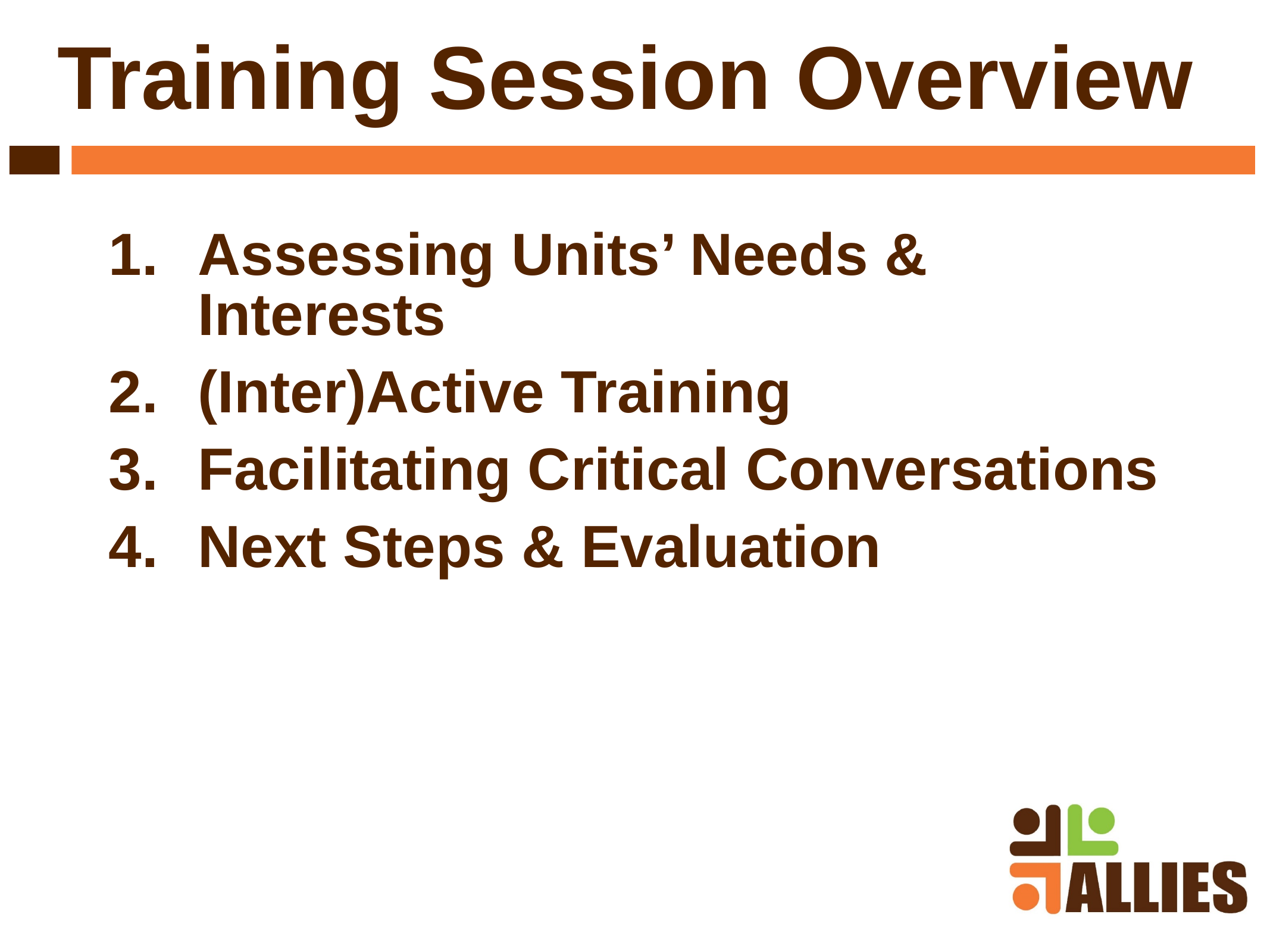

Training Session Overview
Assessing Units’ Needs & Interests
(Inter)Active Training
Facilitating Critical Conversations
Next Steps & Evaluation